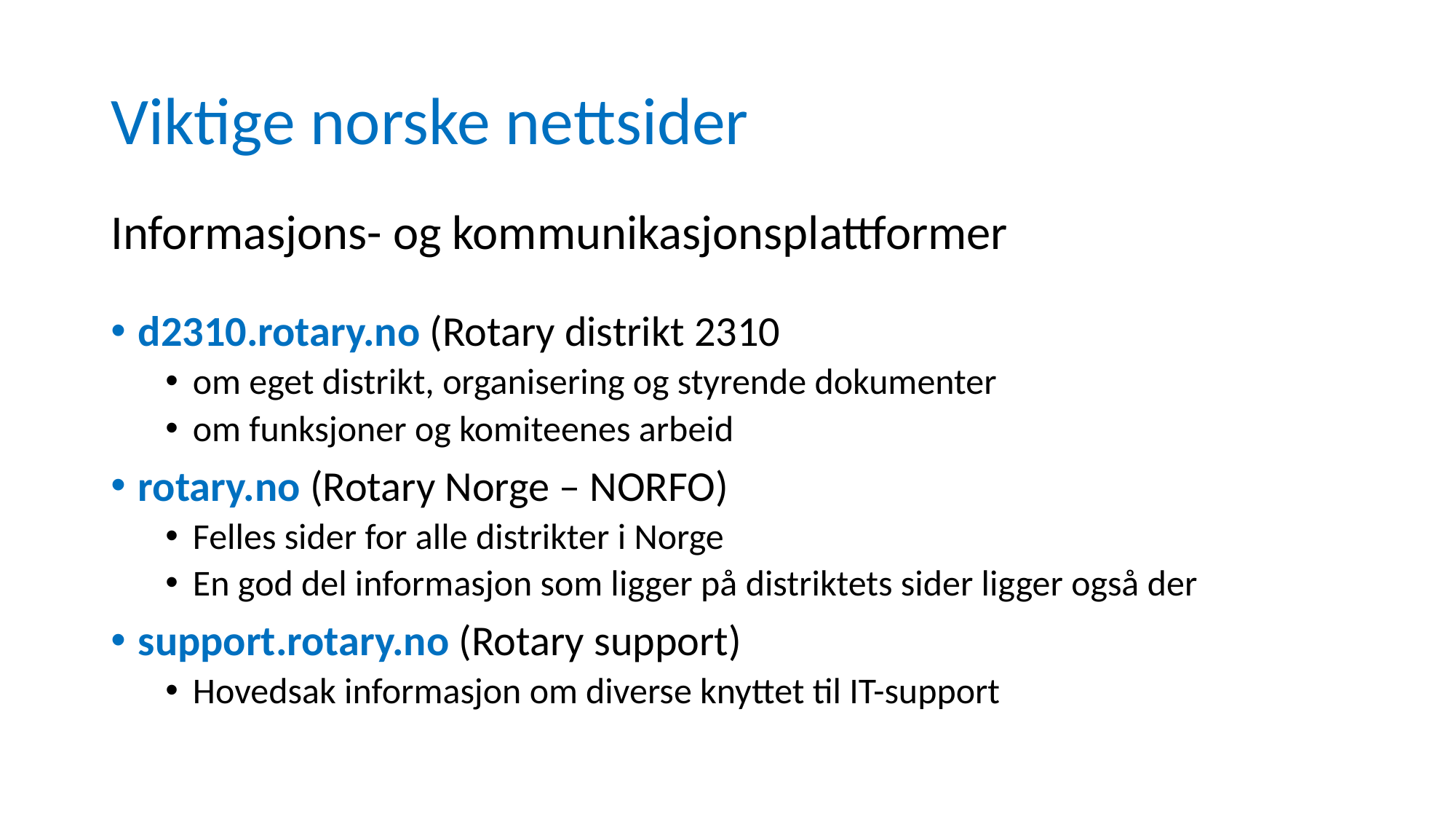

# Viktige norske nettsider
Informasjons- og kommunikasjonsplattformer

d2310.rotary.no (Rotary distrikt 2310
om eget distrikt, organisering og styrende dokumenter
om funksjoner og komiteenes arbeid
rotary.no (Rotary Norge – NORFO)
Felles sider for alle distrikter i Norge
En god del informasjon som ligger på distriktets sider ligger også der
support.rotary.no (Rotary support)
Hovedsak informasjon om diverse knyttet til IT-support